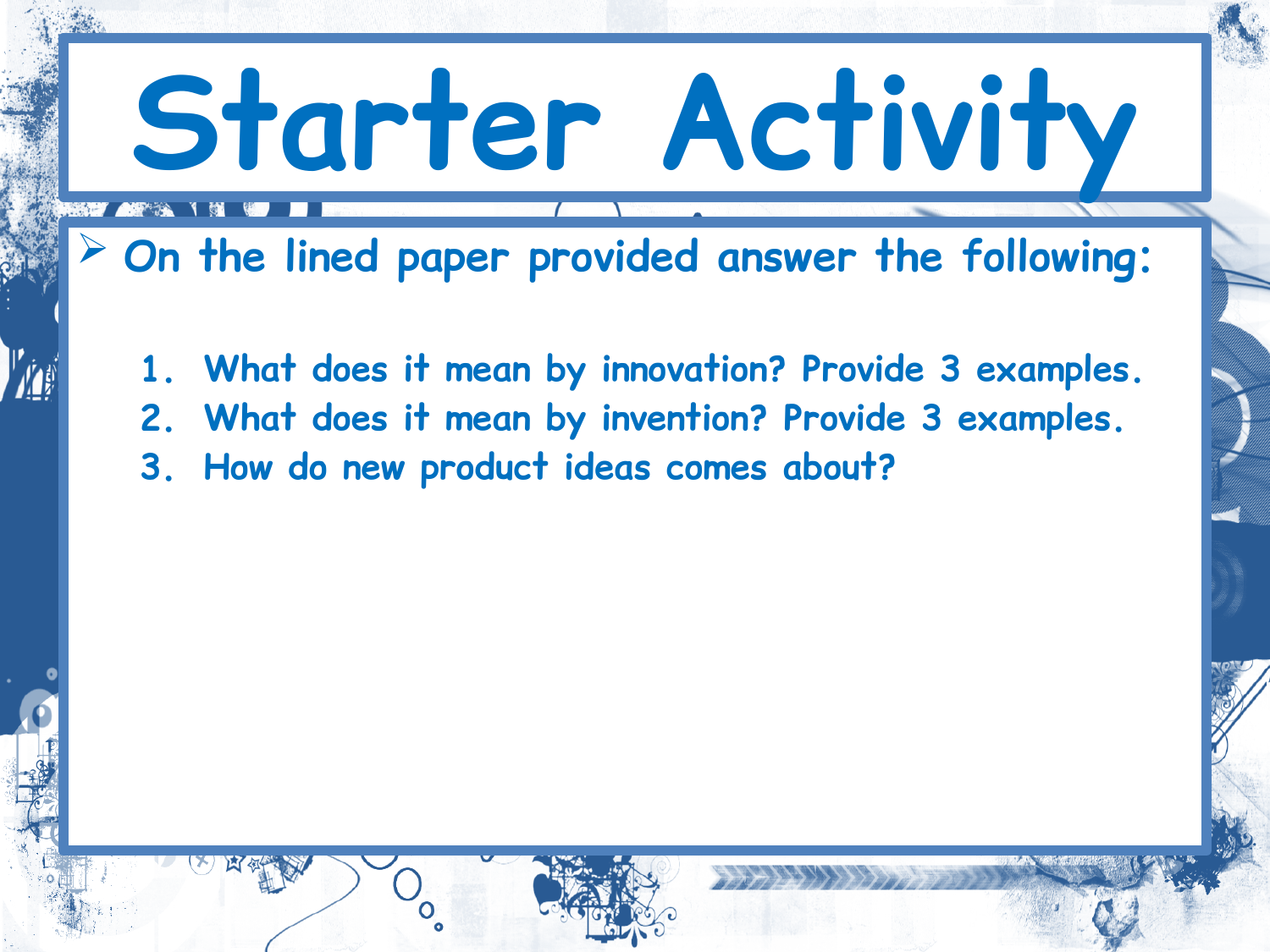

# Starter Activity
On the lined paper provided answer the following:

What does it mean by innovation? Provide 3 examples.
What does it mean by invention? Provide 3 examples.
How do new product ideas comes about?